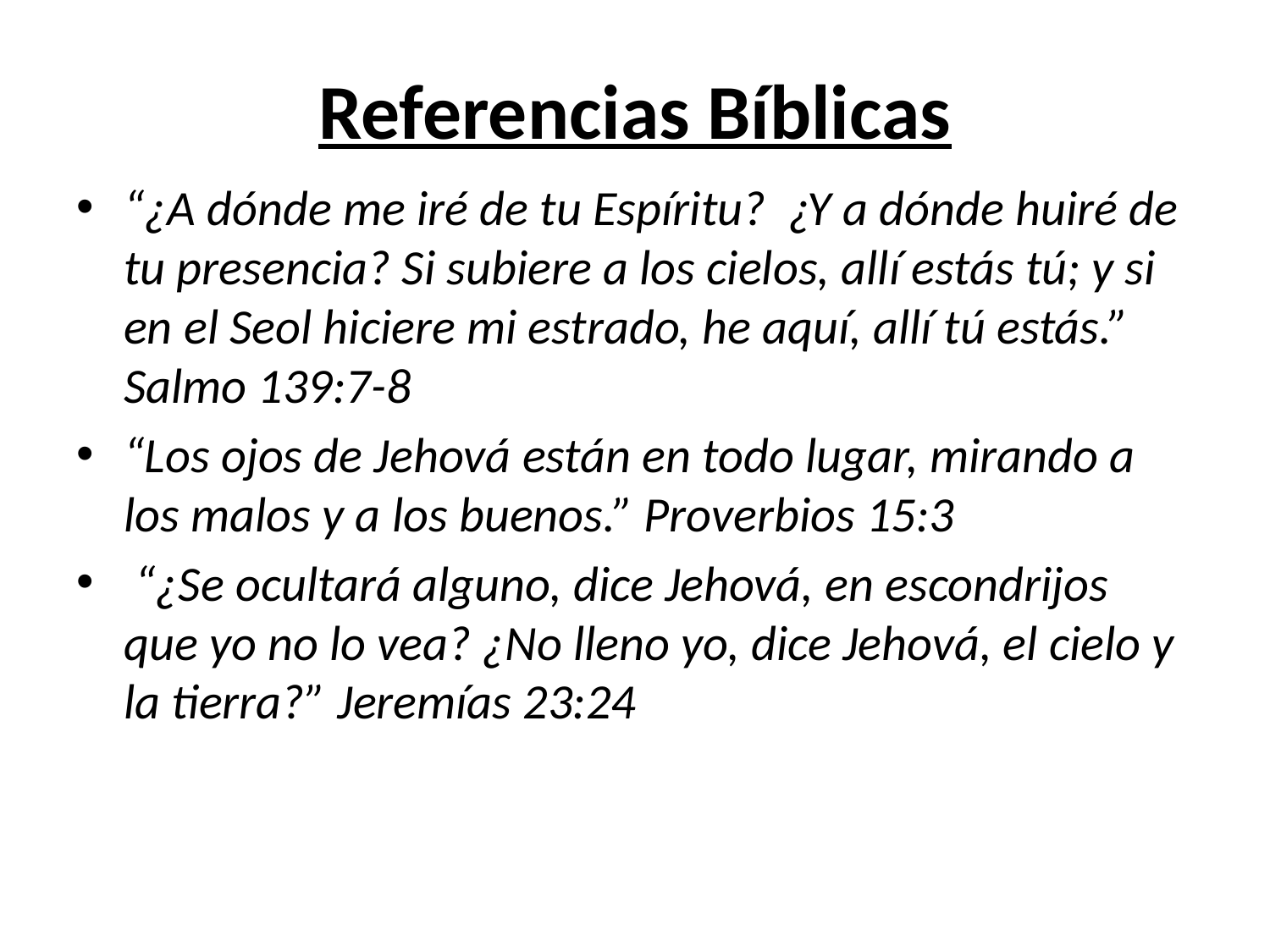

# Referencias Bíblicas
“¿A dónde me iré de tu Espíritu?  ¿Y a dónde huiré de tu presencia? Si subiere a los cielos, allí estás tú; y si en el Seol hiciere mi estrado, he aquí, allí tú estás.” Salmo 139:7-8
“Los ojos de Jehová están en todo lugar, mirando a los malos y a los buenos.” Proverbios 15:3
 “¿Se ocultará alguno, dice Jehová, en escondrijos que yo no lo vea? ¿No lleno yo, dice Jehová, el cielo y la tierra?” Jeremías 23:24